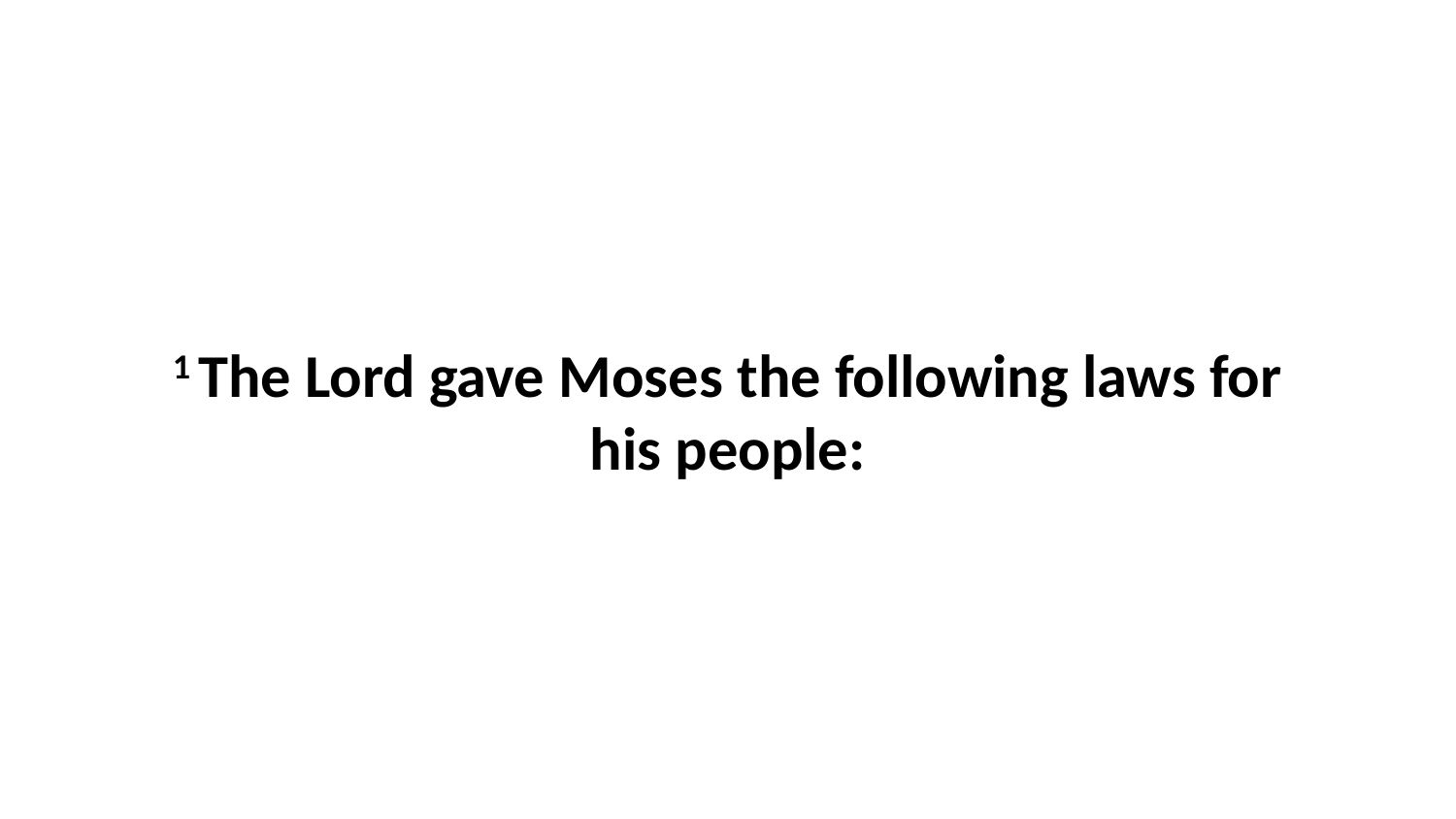

1 The Lord gave Moses the following laws for his people: